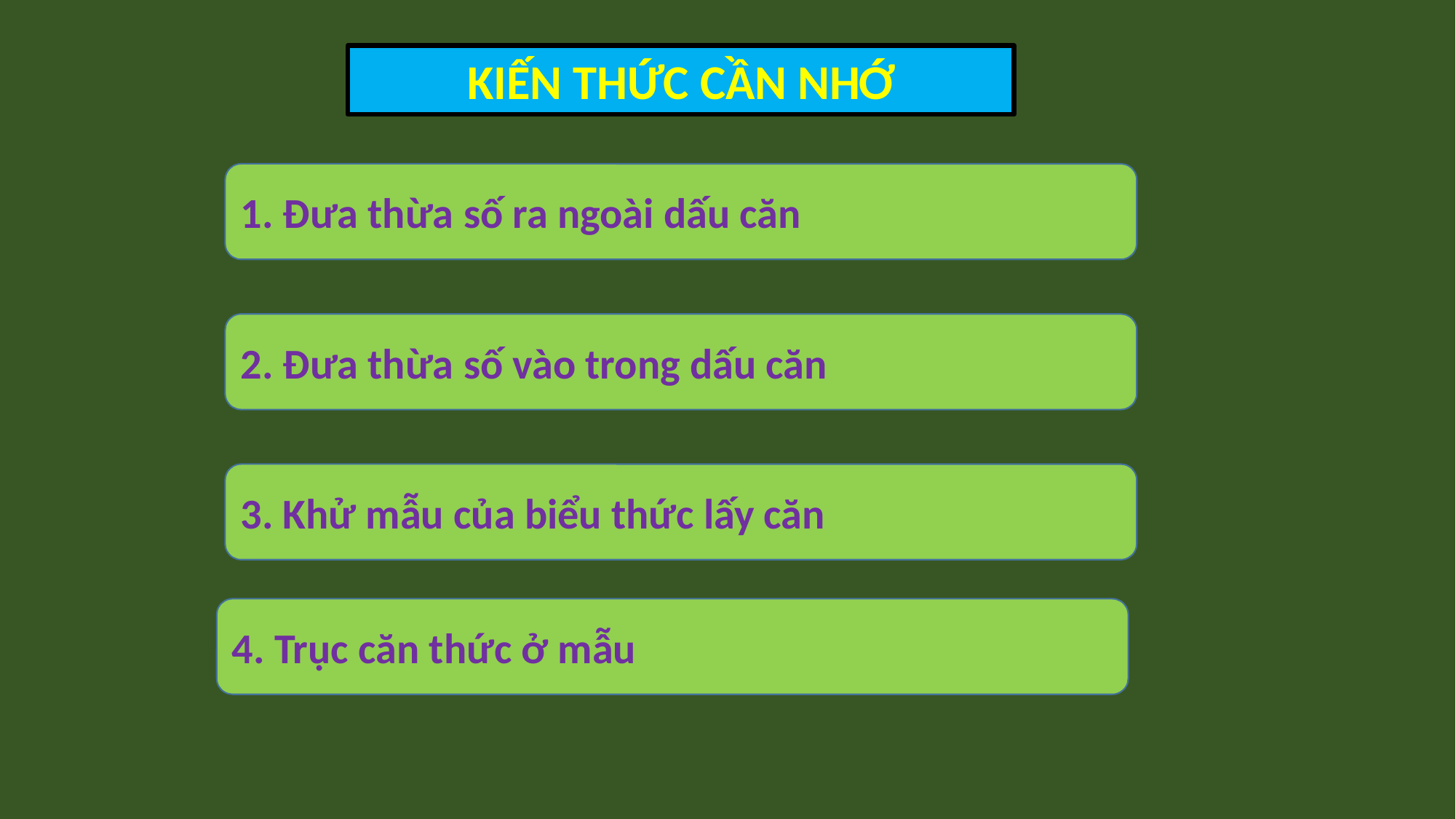

KIẾN THỨC CẦN NHỚ
1. Đưa thừa số ra ngoài dấu căn
2. Đưa thừa số vào trong dấu căn
3. Khử mẫu của biểu thức lấy căn
4. Trục căn thức ở mẫu